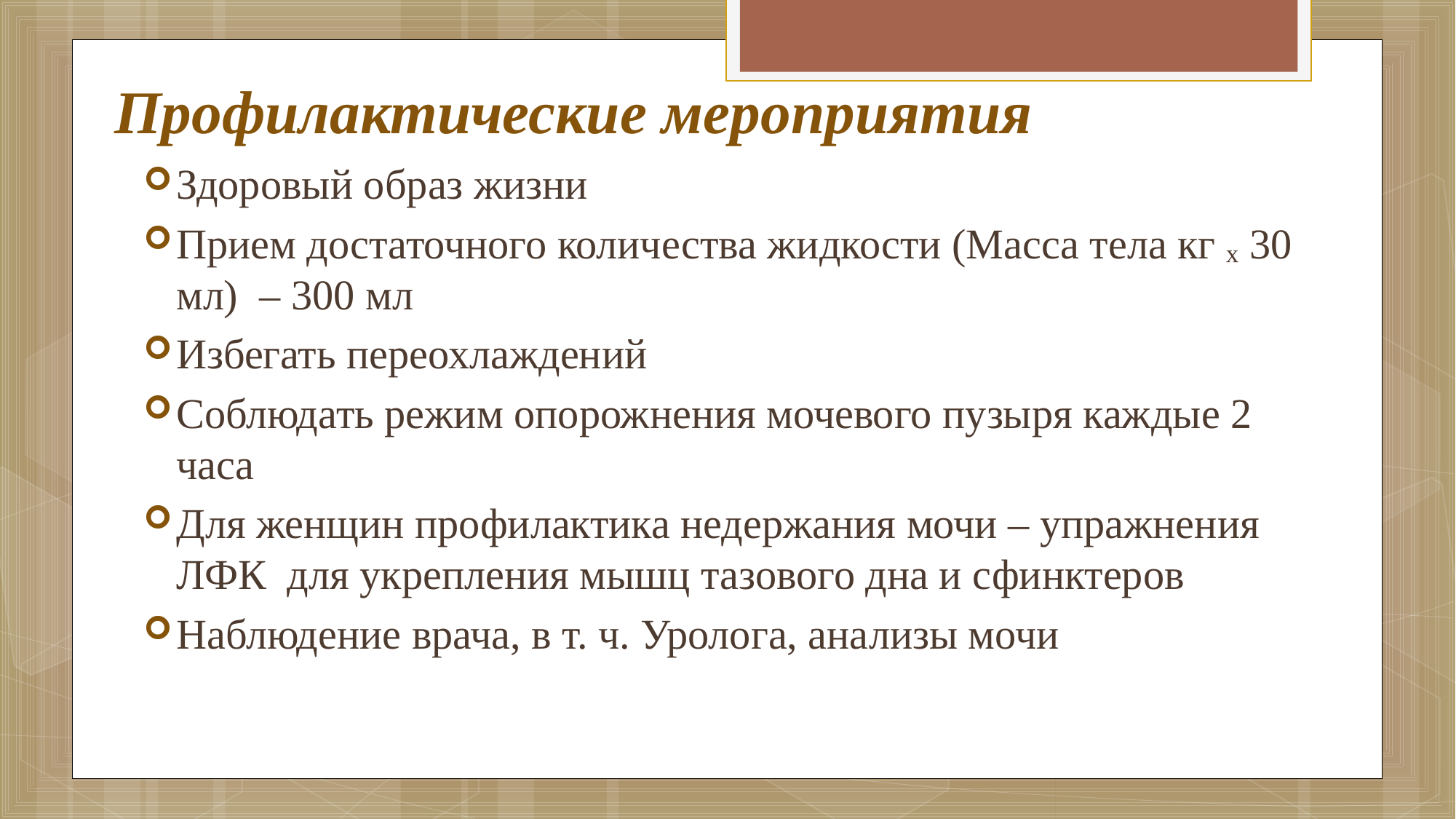

# Профилактические мероприятия
Здоровый образ жизни
Прием достаточного количества жидкости (Масса тела кг ₓ 30 мл)  – 300 мл
Избегать переохлаждений
Соблюдать режим опорожнения мочевого пузыря каждые 2 часа
Для женщин профилактика недержания мочи – упражнения   ЛФК  для укрепления мышц тазового дна и сфинктеров
Наблюдение врача, в т. ч. Уролога, анализы мочи